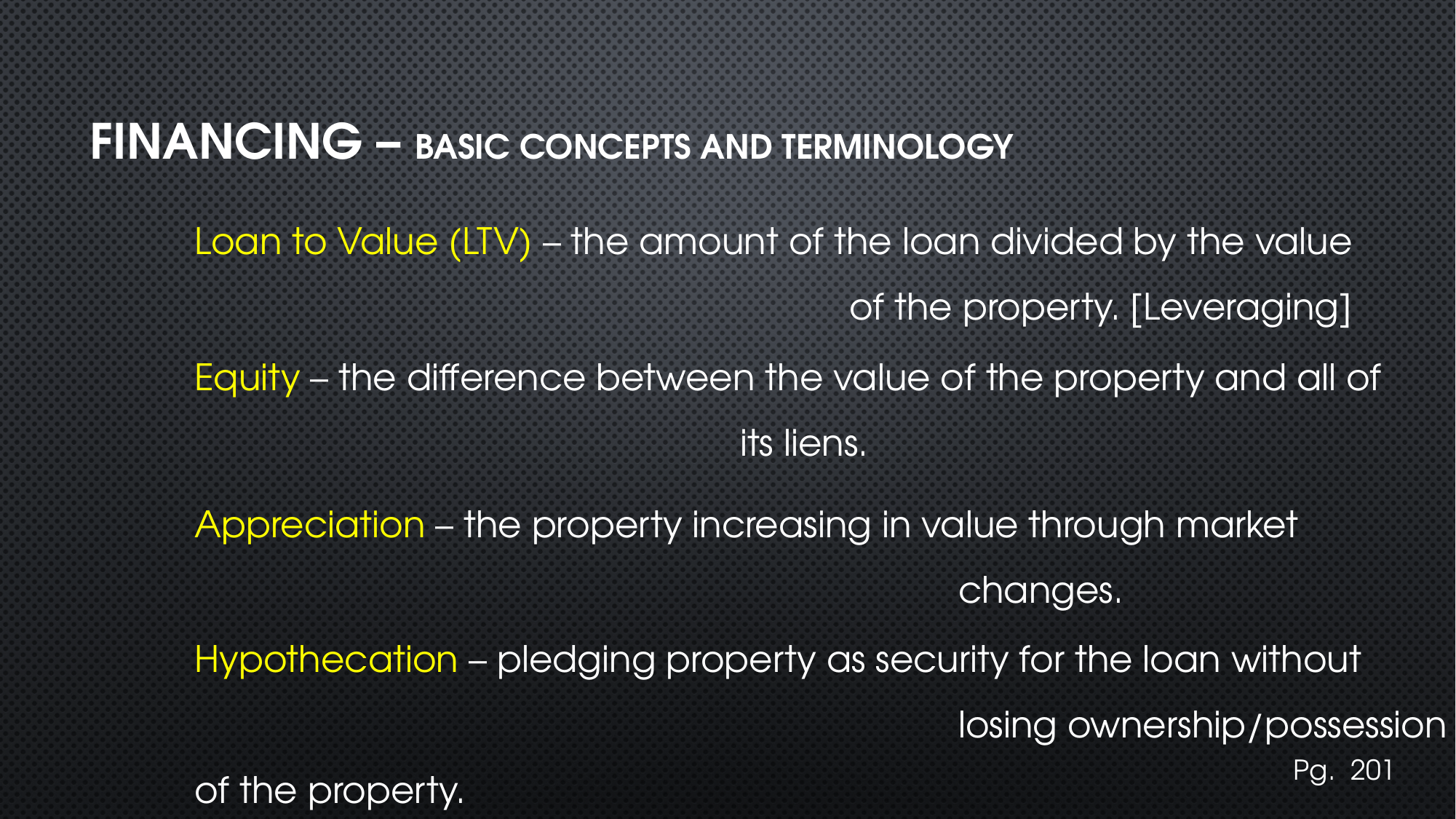

# Financing – Basic Concepts and Terminology
Loan to Value (LTV) – the amount of the loan divided by the value 						of the property. [Leveraging]
Equity – the difference between the value of the property and all of 						its liens.
Appreciation – the property increasing in value through market 								changes.
Hypothecation – pledging property as security for the loan without 								losing ownership/possession of the property.
Pg.  201